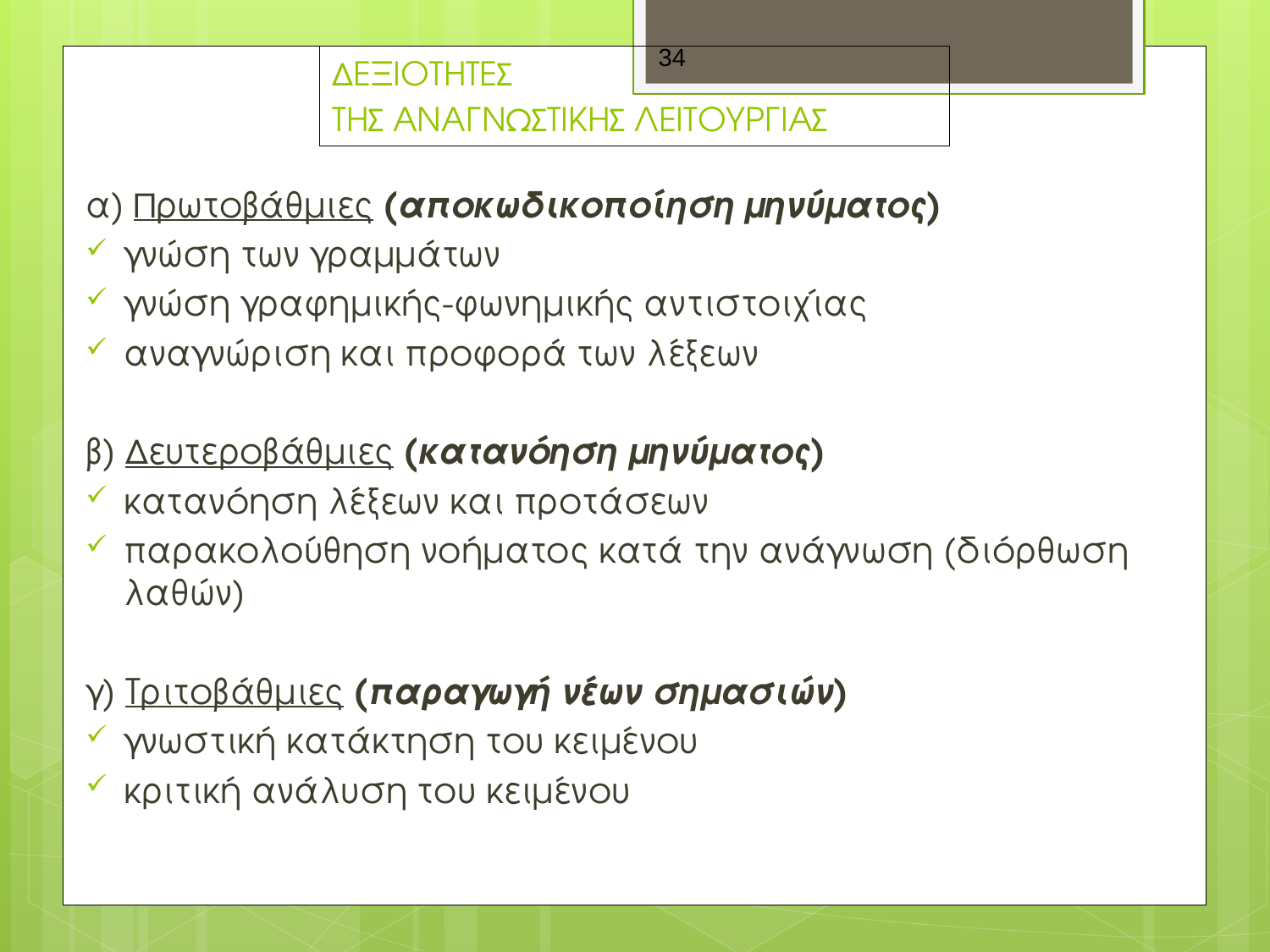

34
# ΔΕΞΙΟΤΗΤΕΣ ΤΗΣ ΑΝΑΓΝΩΣΤΙΚΗΣ ΛΕΙΤΟΥΡΓΙΑΣ
α) Πρωτοβάθμιες (αποκωδικοποίηση μηνύματος)
γνώση των γραμμάτων
γνώση γραφημικής-φωνημικής αντιστοιχίας
αναγνώριση και προφορά των λέξεων

β) Δευτεροβάθμιες (κατανόηση μηνύματος)
κατανόηση λέξεων και προτάσεων
παρακολούθηση νοήματος κατά την ανάγνωση (διόρθωση λαθών)

γ) Τριτοβάθμιες (παραγωγή νέων σημασιών)
γνωστική κατάκτηση του κειμένου
κριτική ανάλυση του κειμένου